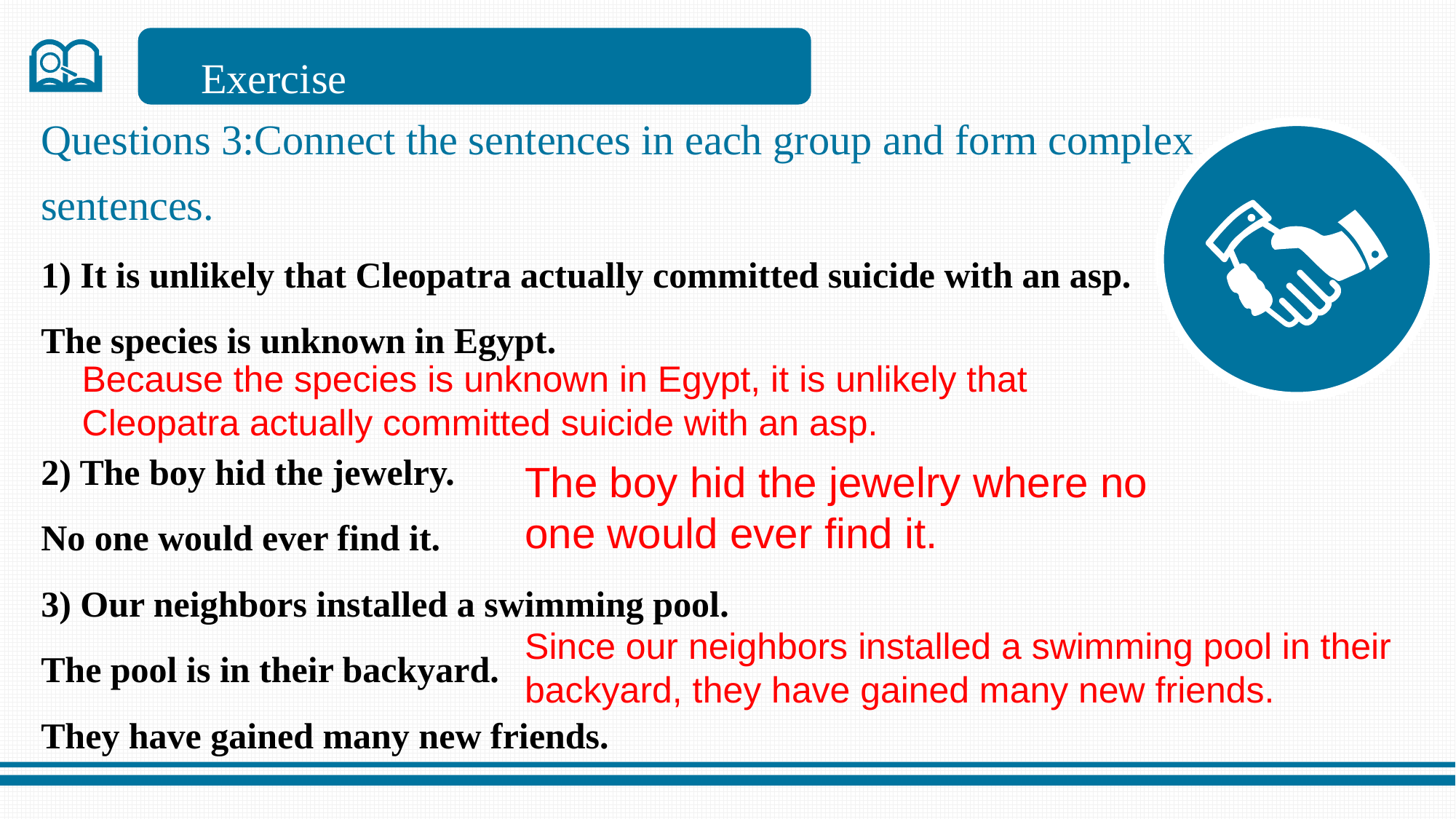

Exercise
Questions 3:Connect the sentences in each group and form complex sentences.
1) It is unlikely that Cleopatra actually committed suicide with an asp.
The species is unknown in Egypt.

2) The boy hid the jewelry.
No one would ever find it.
3) Our neighbors installed a swimming pool.
The pool is in their backyard.
They have gained many new friends.

Because the species is unknown in Egypt, it is unlikely that Cleopatra actually committed suicide with an asp.
The boy hid the jewelry where no one would ever find it.
Since our neighbors installed a swimming pool in their backyard, they have gained many new friends.